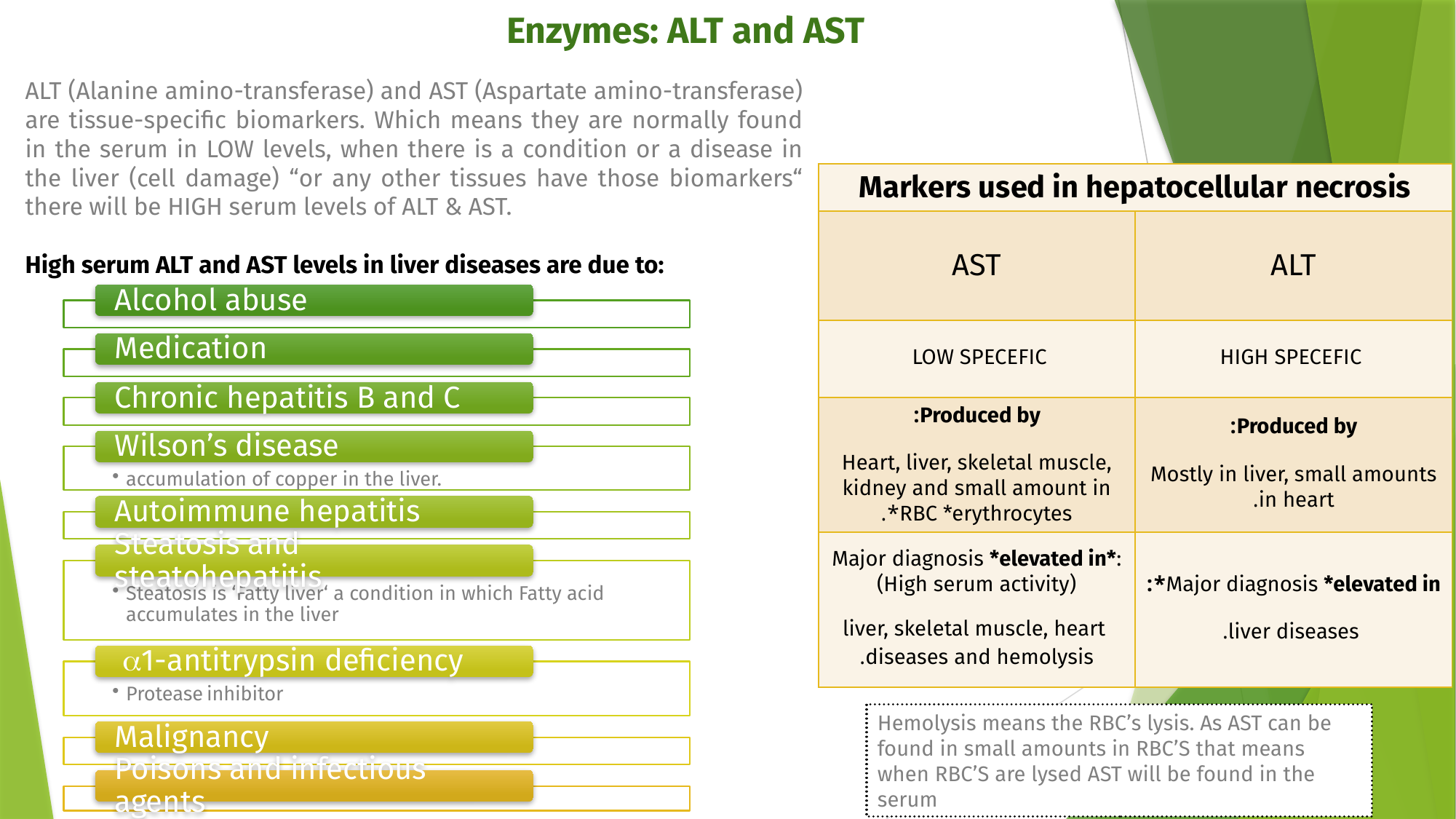

# Enzymes: ALT and AST
ALT (Alanine amino-transferase) and AST (Aspartate amino-transferase) are tissue-specific biomarkers. Which means they are normally found in the serum in LOW levels, when there is a condition or a disease in the liver (cell damage) “or any other tissues have those biomarkers“ there will be HIGH serum levels of ALT & AST.

High serum ALT and AST levels in liver diseases are due to:
| Markers used in hepatocellular necrosis |  |
| --- | --- |
| AST | ALT |
| LOW SPECEFIC | HIGH SPECEFIC |
| Produced by: Heart, liver, skeletal muscle, kidney and small amount in RBC \*erythrocytes\*. | Produced by: Mostly in liver, small amounts in heart. |
| Major diagnosis \*elevated in\*: (High serum activity) liver, skeletal muscle, heart diseases and hemolysis. | Major diagnosis \*elevated in\*: liver diseases. |
Alcohol abuse
Medication
Chronic hepatitis B and C
accumulation of copper in the liver.
Wilson’s disease
Autoimmune hepatitis
Steatosis is ‘Fatty liver‘ a condition in which Fatty acid accumulates in the liver
Steatosis and steatohepatitis
Protease inhibitor
α1-antitrypsin deficiency
Malignancy
Poisons and infectious agents
Hemolysis means the RBC’s lysis. As AST can be found in small amounts in RBC’S that means when RBC’S are lysed AST will be found in the serum